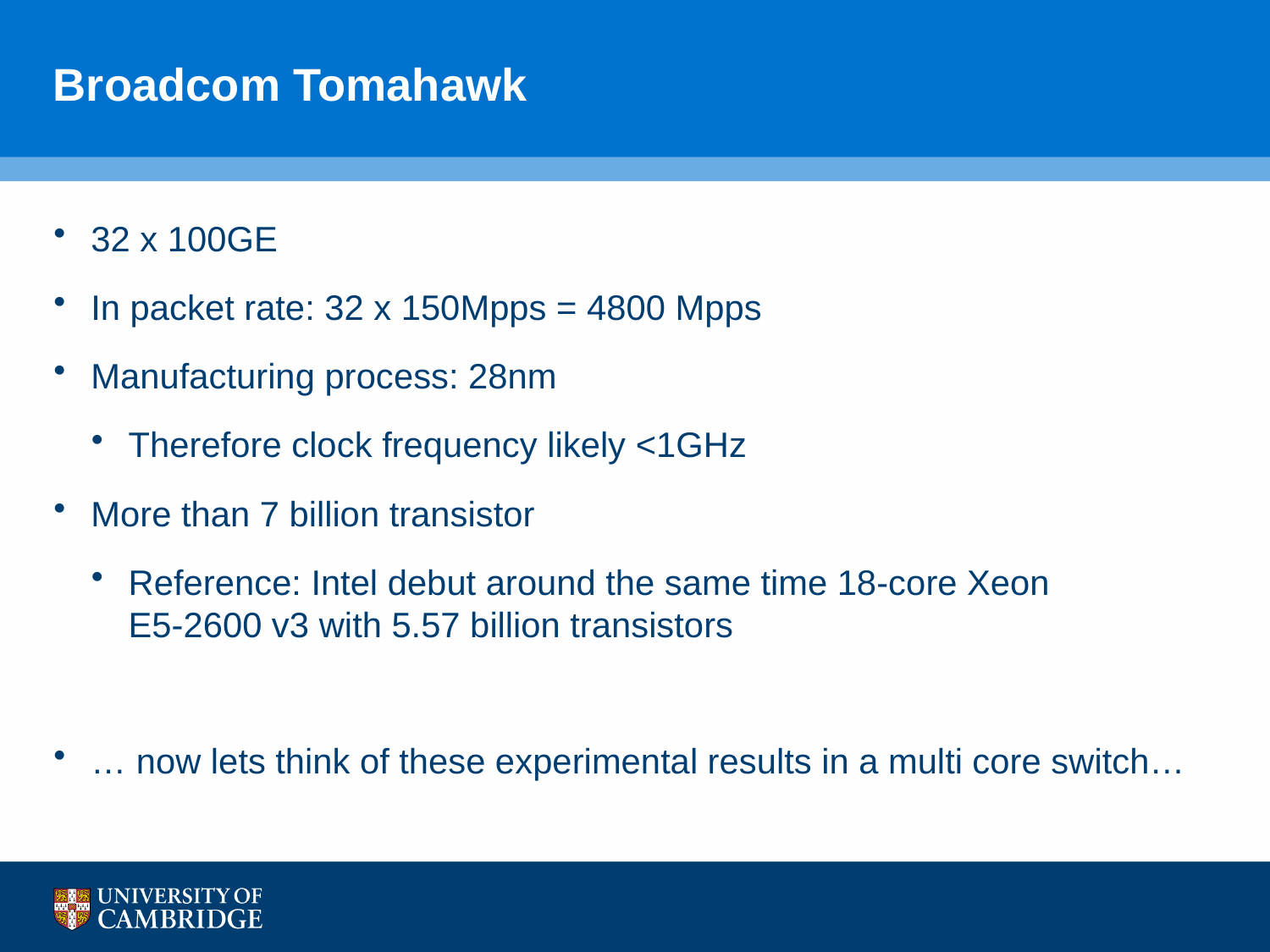

# Broadcom Tomahawk
32 x 100GE
In packet rate: 32 x 150Mpps = 4800 Mpps
Manufacturing process: 28nm
Therefore clock frequency likely <1GHz
More than 7 billion transistor
Reference: Intel debut around the same time 18-core Xeon
E5-2600 v3 with 5.57 billion transistors

… now lets think of these experimental results in a multi core switch…